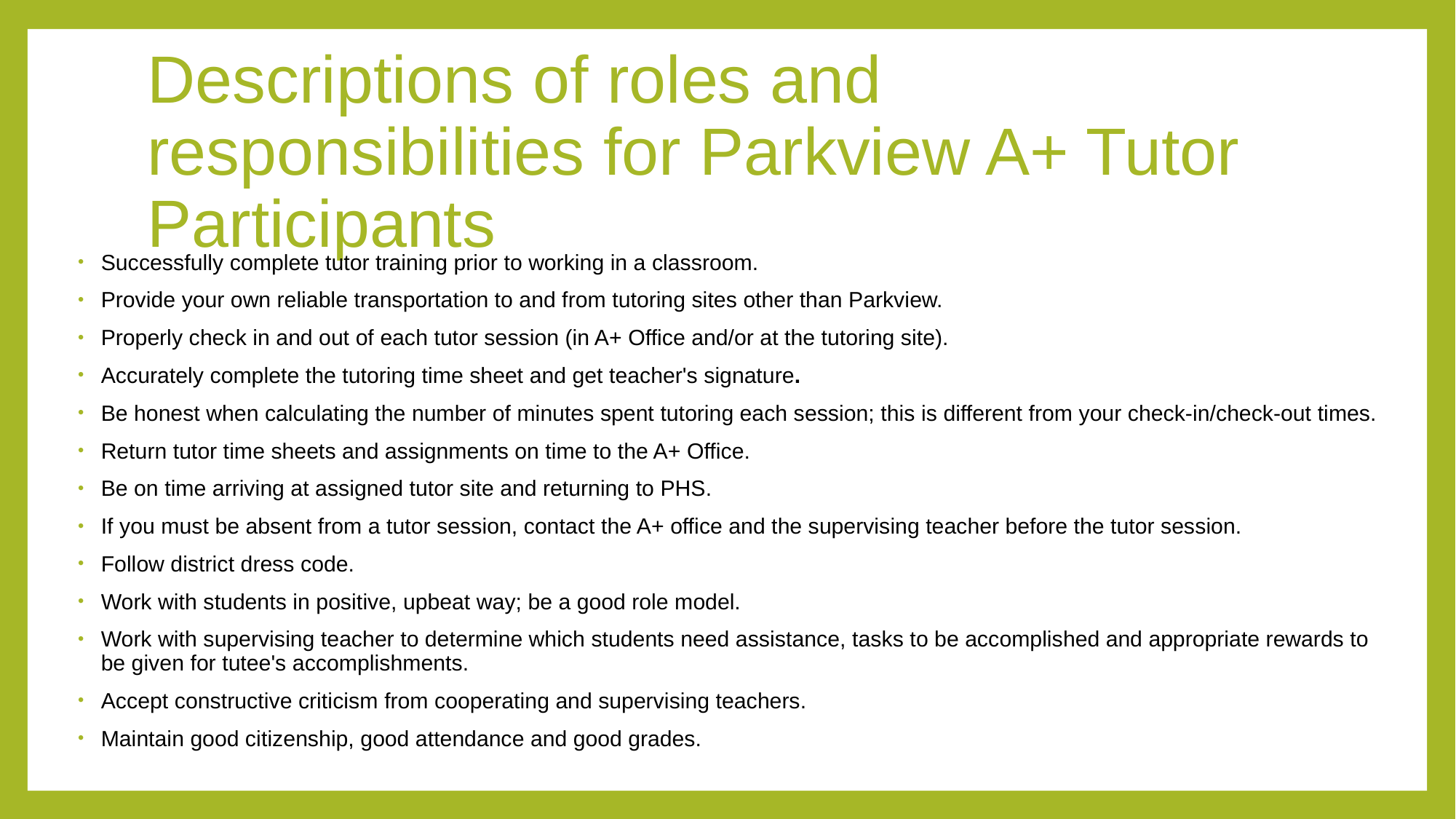

# Descriptions of roles and responsibilities for Parkview A+ Tutor Participants
Successfully complete tutor training prior to working in a classroom.
Provide your own reliable transportation to and from tutoring sites other than Parkview.
Properly check in and out of each tutor session (in A+ Office and/or at the tutoring site).
Accurately complete the tutoring time sheet and get teacher's signature.
Be honest when calculating the number of minutes spent tutoring each session; this is different from your check-in/check-out times.
Return tutor time sheets and assignments on time to the A+ Office.
Be on time arriving at assigned tutor site and returning to PHS.
If you must be absent from a tutor session, contact the A+ office and the supervising teacher before the tutor session.
Follow district dress code.
Work with students in positive, upbeat way; be a good role model.
Work with supervising teacher to determine which students need assistance, tasks to be accomplished and appropriate rewards to be given for tutee's accomplishments.
Accept constructive criticism from cooperating and supervising teachers.
Maintain good citizenship, good attendance and good grades.